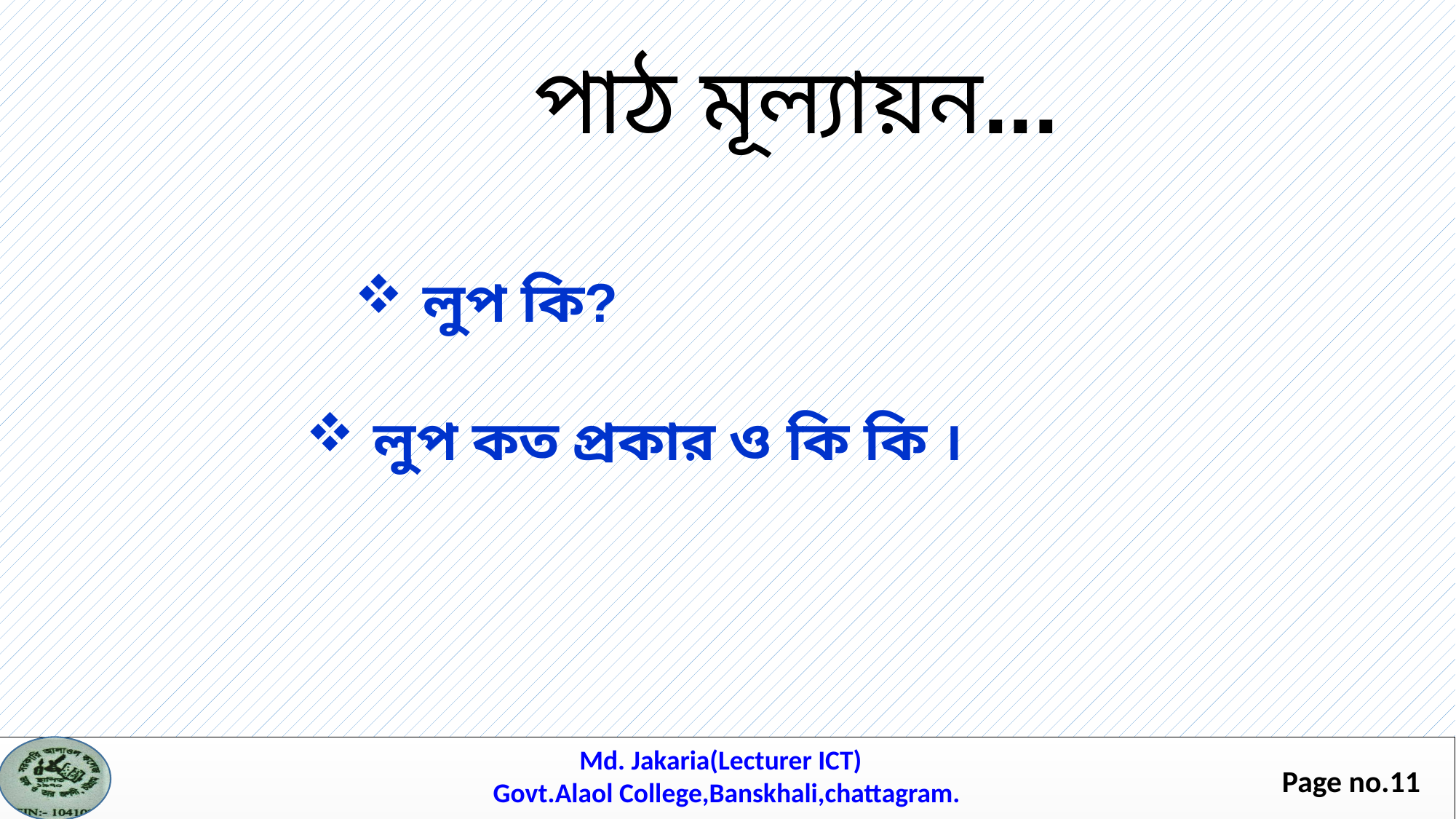

পাঠ মূল্যায়ন...

লুপ কি?
লুপ কত প্রকার ও কি কি ।
Md. Jakaria(Lecturer ICT)
Govt.Alaol College,Banskhali,chattagram.

Page no.11